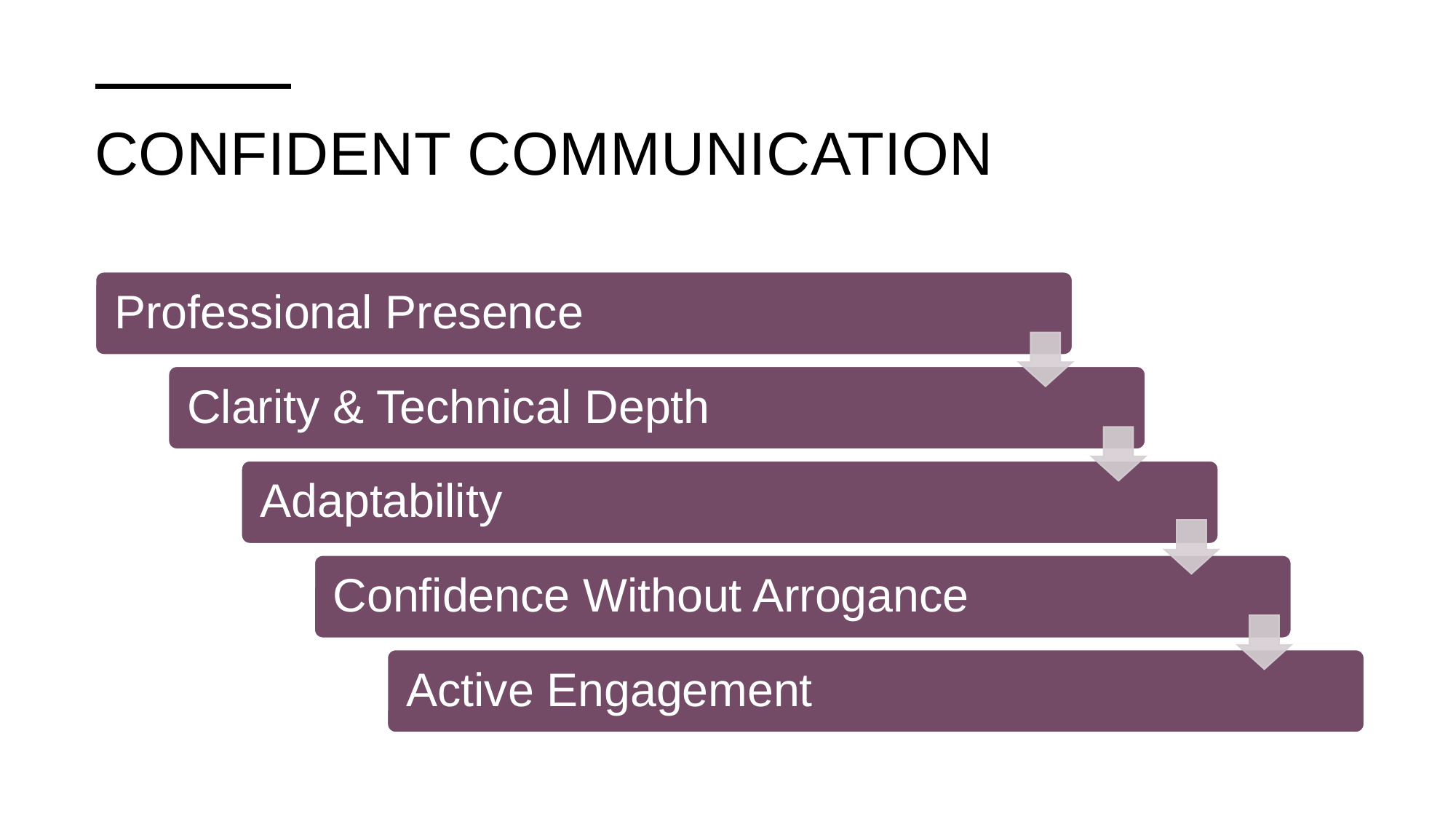

# Confident Communication
Professional Presence
Clarity & Technical Depth
Adaptability
Confidence Without Arrogance
Active Engagement